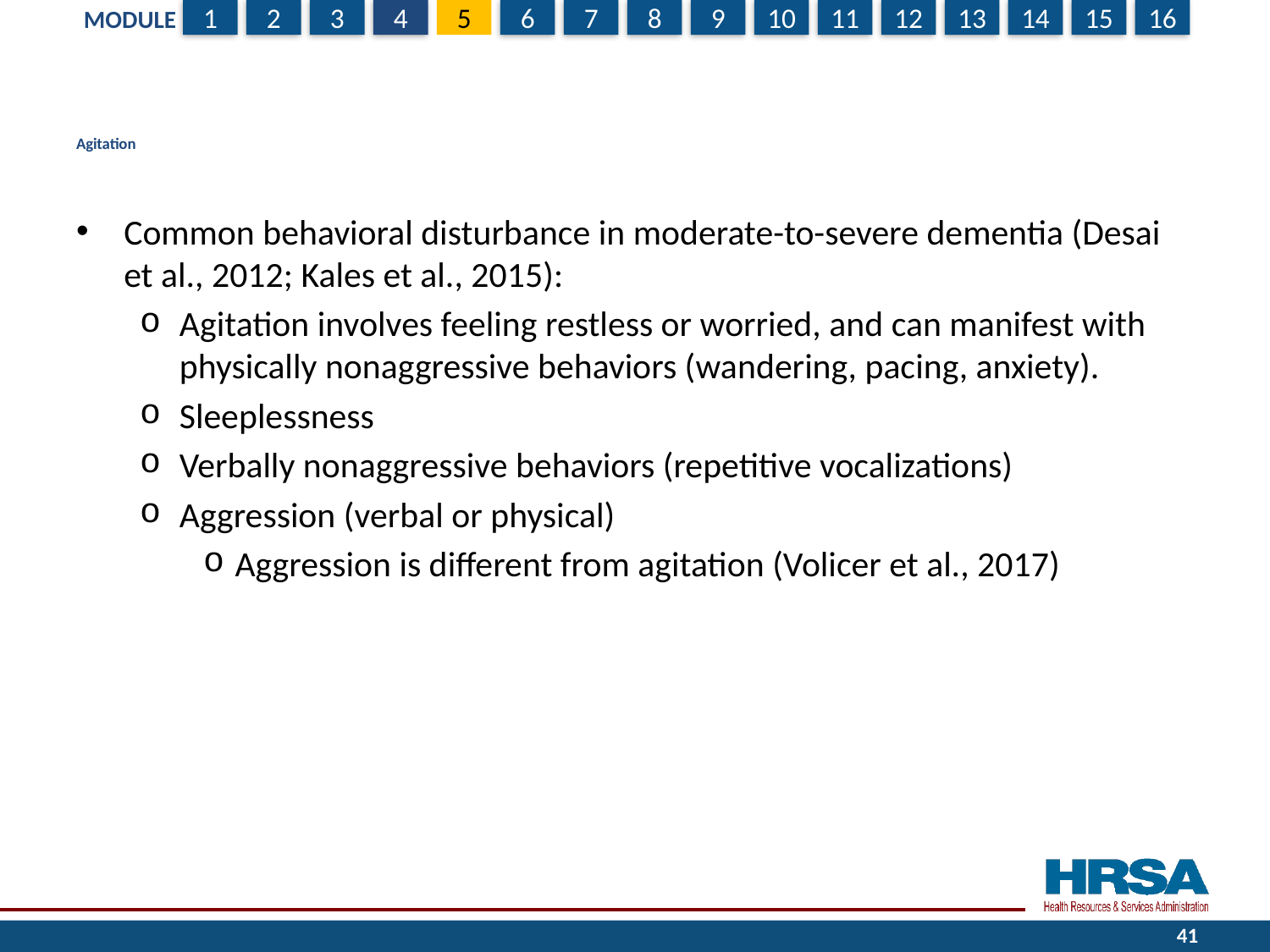

# Agitation
Common behavioral disturbance in moderate-to-severe dementia (Desai et al., 2012; Kales et al., 2015):
Agitation involves feeling restless or worried, and can manifest with physically nonaggressive behaviors (wandering, pacing, anxiety).
Sleeplessness
Verbally nonaggressive behaviors (repetitive vocalizations)
Aggression (verbal or physical)
Aggression is different from agitation (Volicer et al., 2017)